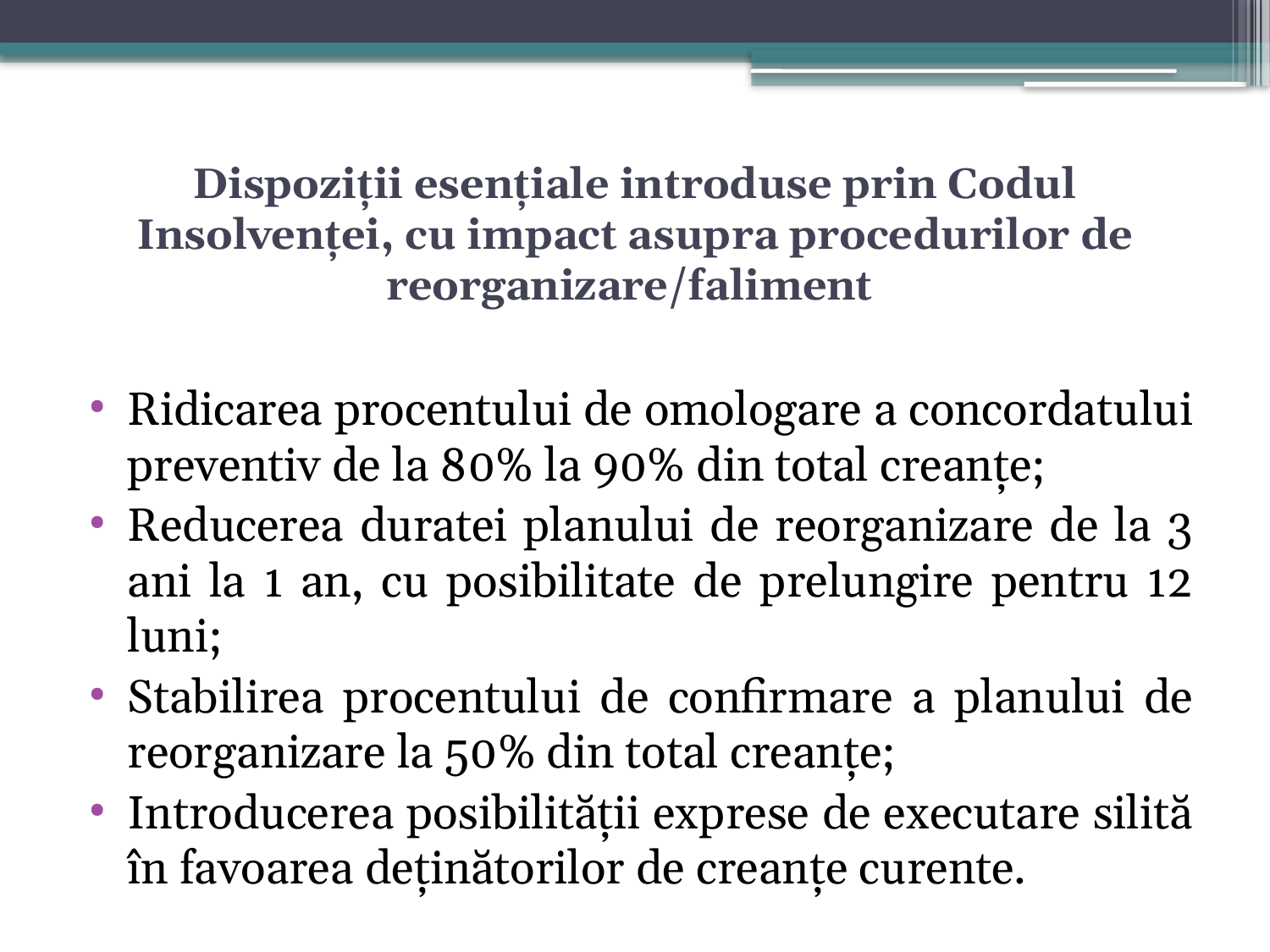

# Dispoziții esențiale introduse prin Codul Insolvenței, cu impact asupra procedurilor de reorganizare/faliment

Ridicarea procentului de omologare a concordatului preventiv de la 80% la 90% din total creanțe;
Reducerea duratei planului de reorganizare de la 3 ani la 1 an, cu posibilitate de prelungire pentru 12 luni;
Stabilirea procentului de confirmare a planului de reorganizare la 50% din total creanțe;
Introducerea posibilității exprese de executare silită în favoarea deținătorilor de creanțe curente.